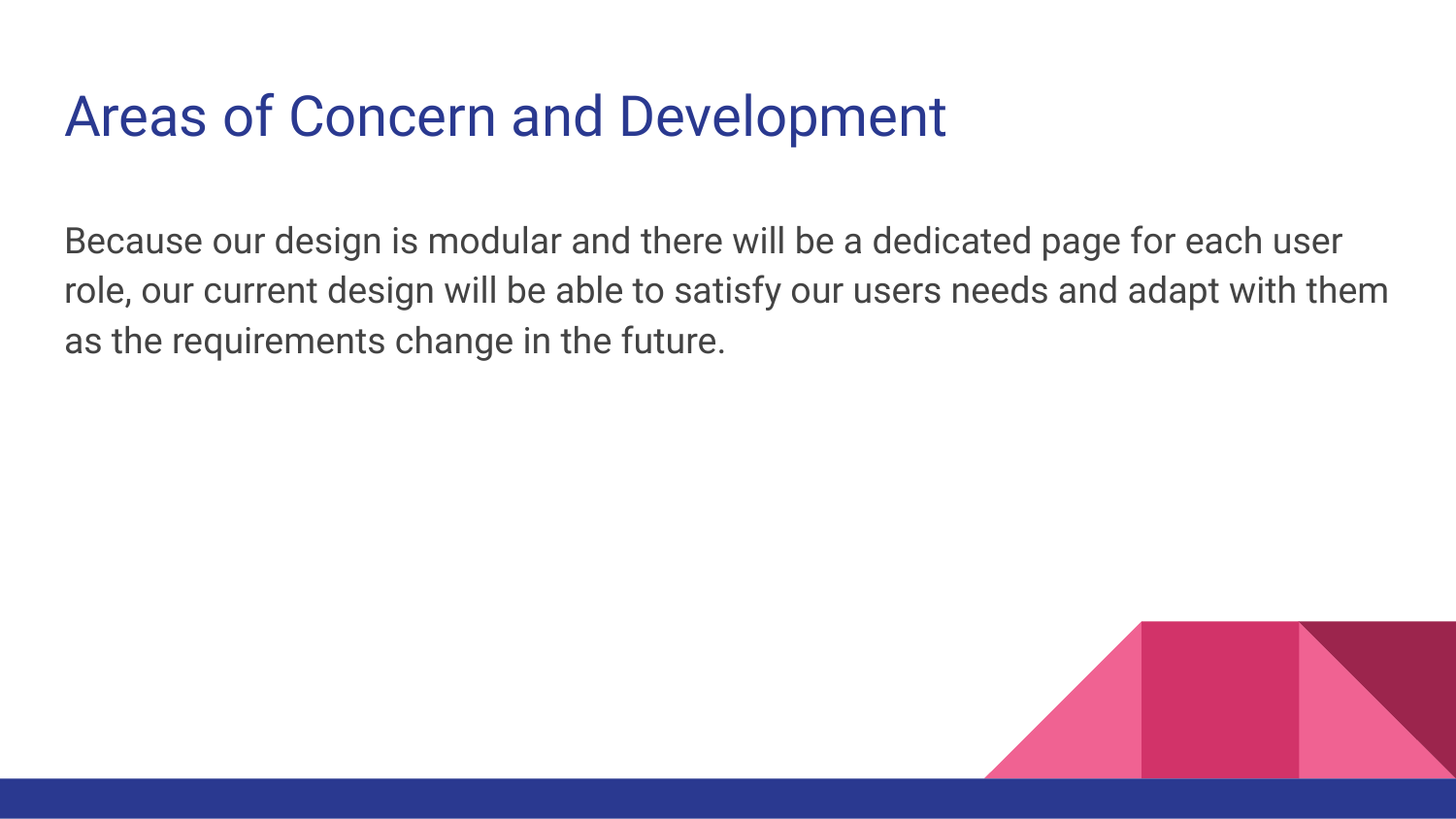

# Areas of Concern and Development
Because our design is modular and there will be a dedicated page for each user role, our current design will be able to satisfy our users needs and adapt with them as the requirements change in the future.